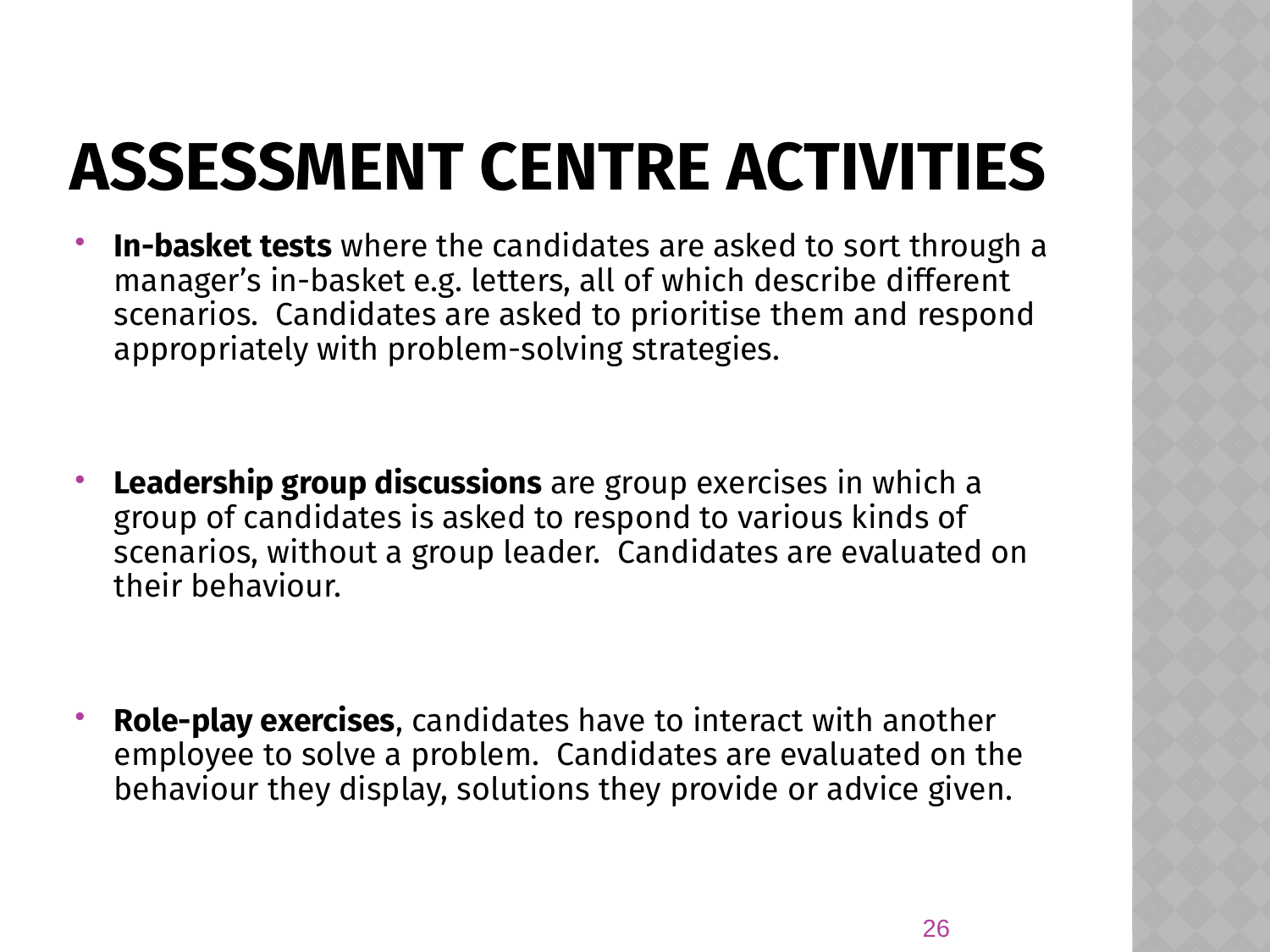

# Assessment Centre activities
In-basket tests where the candidates are asked to sort through a manager’s in-basket e.g. letters, all of which describe different scenarios.  Candidates are asked to prioritise them and respond appropriately with problem-solving strategies.

Leadership group discussions are group exercises in which a group of candidates is asked to respond to various kinds of scenarios, without a group leader.  Candidates are evaluated on their behaviour.

Role-play exercises, candidates have to interact with another employee to solve a problem.  Candidates are evaluated on the behaviour they display, solutions they provide or advice given.
26